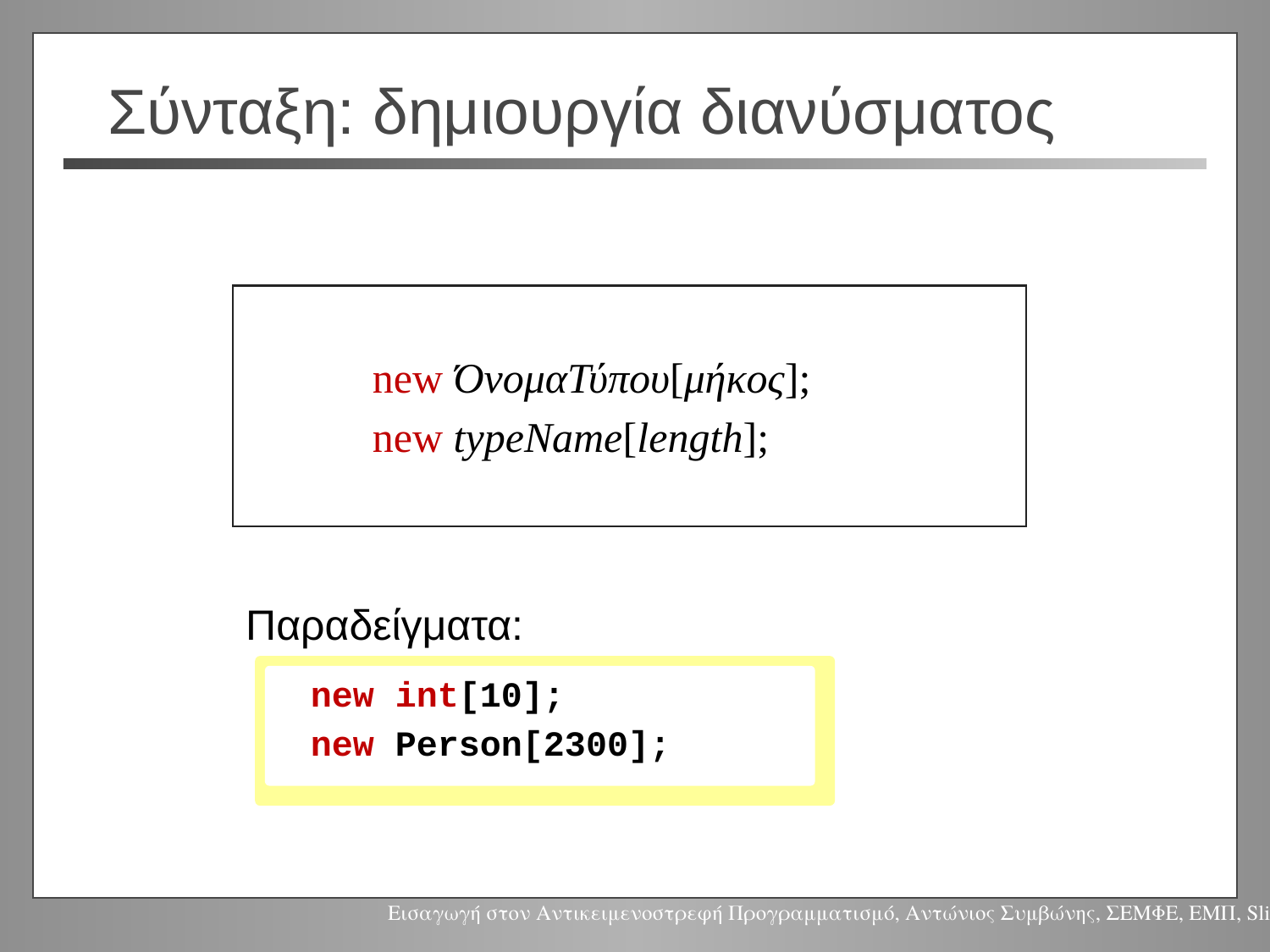

# Σύνταξη: δημιουργία διανύσματος

 	new ΌνομαΤύπου[μήκος];
	new typeName[length];

Παραδείγματα:

new int[10];
new Person[2300];